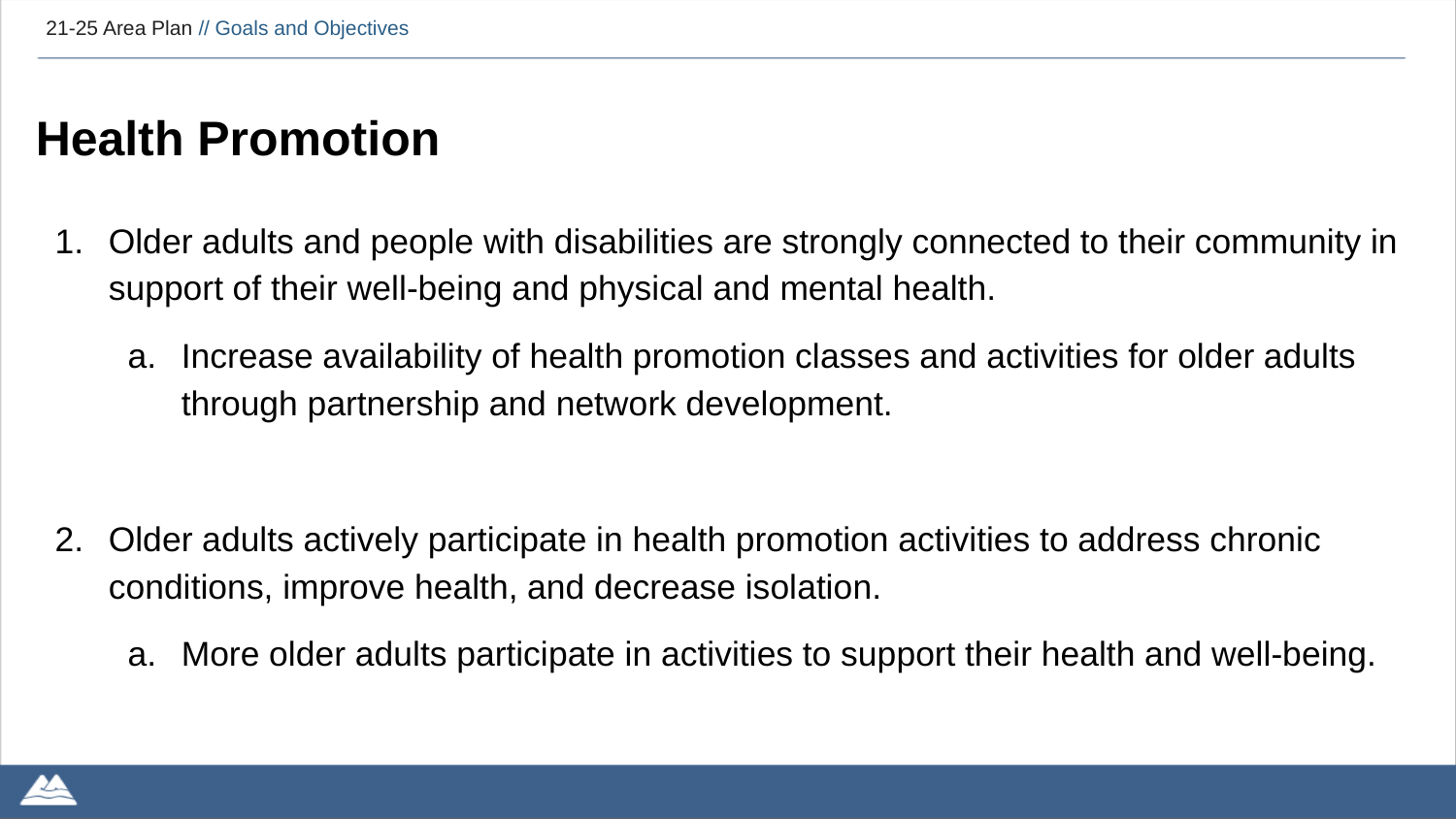

# 21-25 Area Plan // Goals and Objectives
Health Promotion

Older adults and people with disabilities are strongly connected to their community in support of their well-being and physical and mental health.
Increase availability of health promotion classes and activities for older adults through partnership and network development.

Older adults actively participate in health promotion activities to address chronic conditions, improve health, and decrease isolation.
More older adults participate in activities to support their health and well-being.